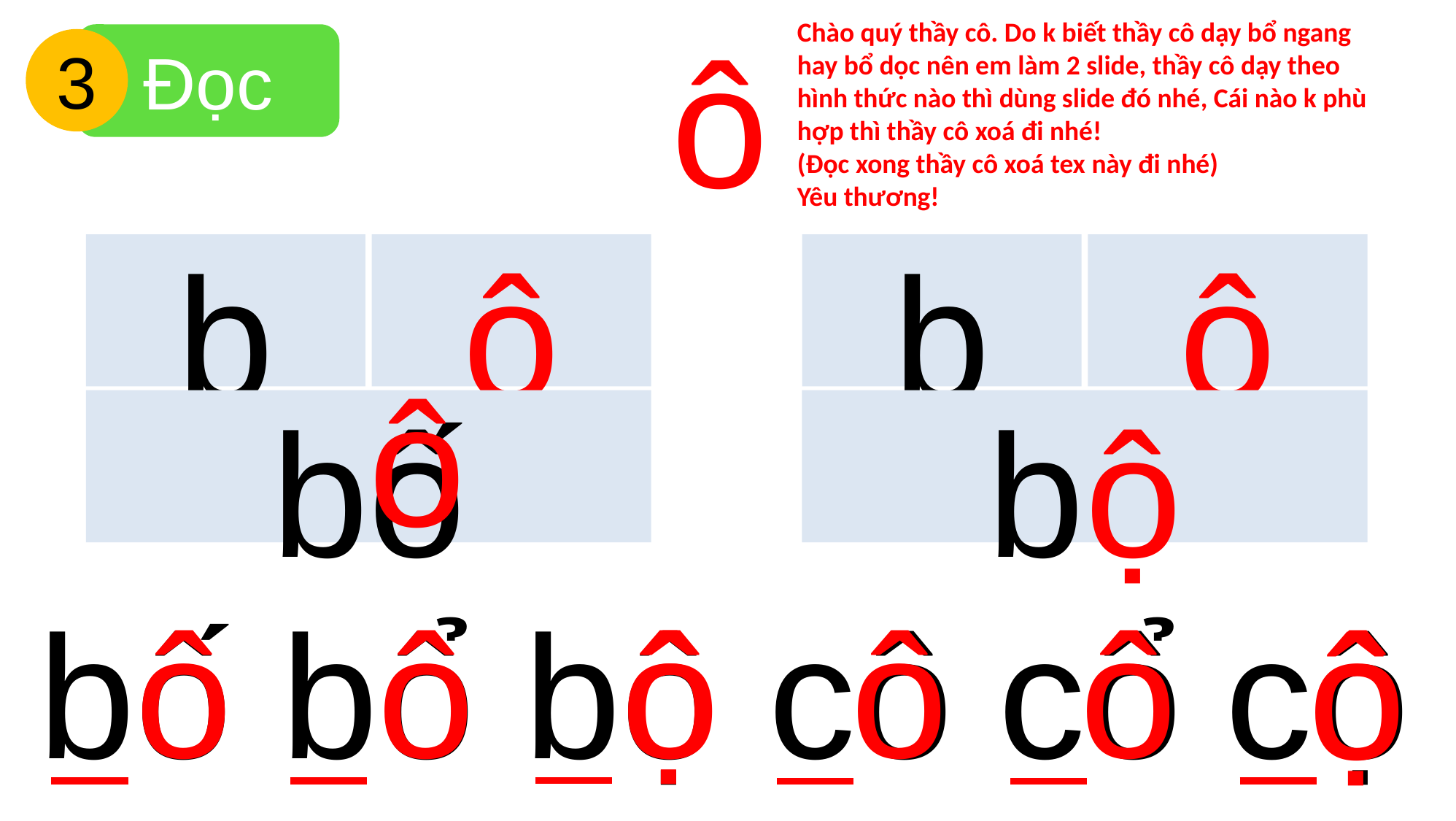

Chào quý thầy cô. Do k biết thầy cô dạy bổ ngang hay bổ dọc nên em làm 2 slide, thầy cô dạy theo hình thức nào thì dùng slide đó nhé, Cái nào k phù hợp thì thầy cô xoá đi nhé!
(Đọc xong thầy cô xoá tex này đi nhé)
Yêu thương!
Đọc
3
ô
b
ô
b
ô
bố
bộ
ô
ô
ô
ô
ô
ô
ô
ộ
ộ
bố
bổ
bộ
cô
cổ
cộ